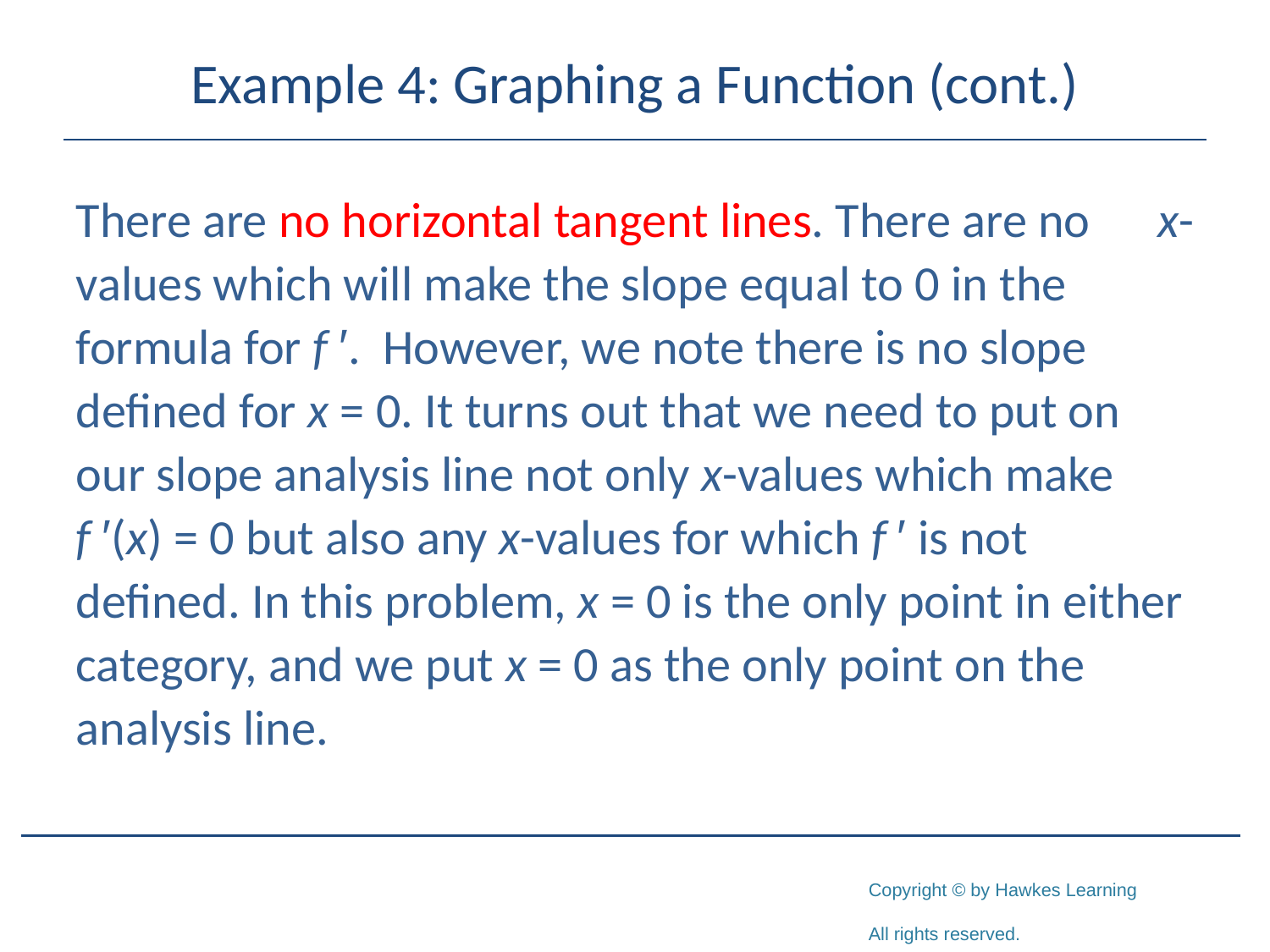

# Example 4: Graphing a Function (cont.)
There are no horizontal tangent lines. There are no      x-values which will make the slope equal to 0 in the formula for f ′.  However, we note there is no slope defined for x = 0. It turns out that we need to put on our slope analysis line not only x-values which make
f ′(x) = 0 but also any x-values for which f ′ is not defined. In this problem, x = 0 is the only point in either category, and we put x = 0 as the only point on the analysis line.